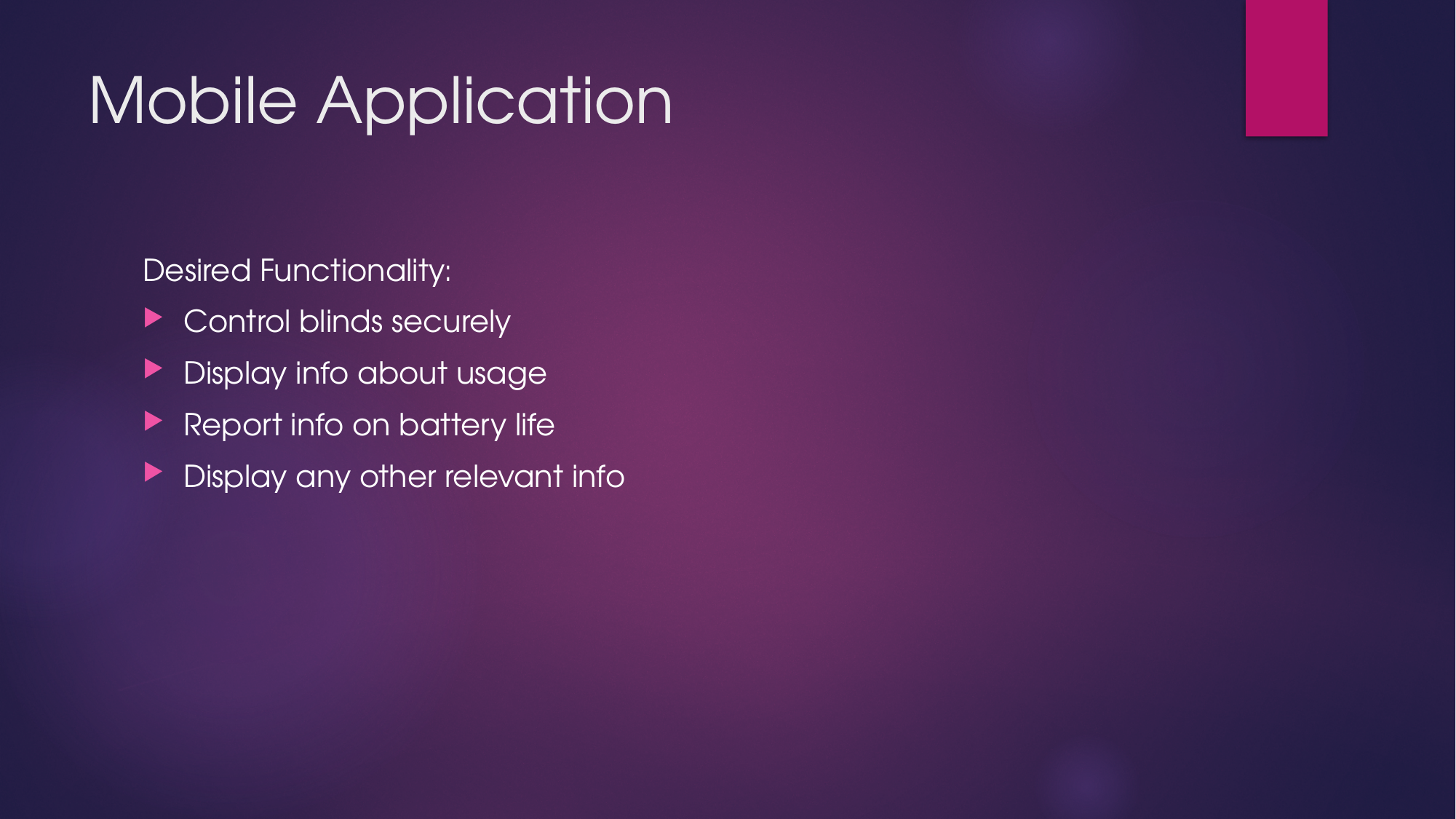

# Mobile Application
Desired Functionality:
Control blinds securely
Display info about usage
Report info on battery life
Display any other relevant info